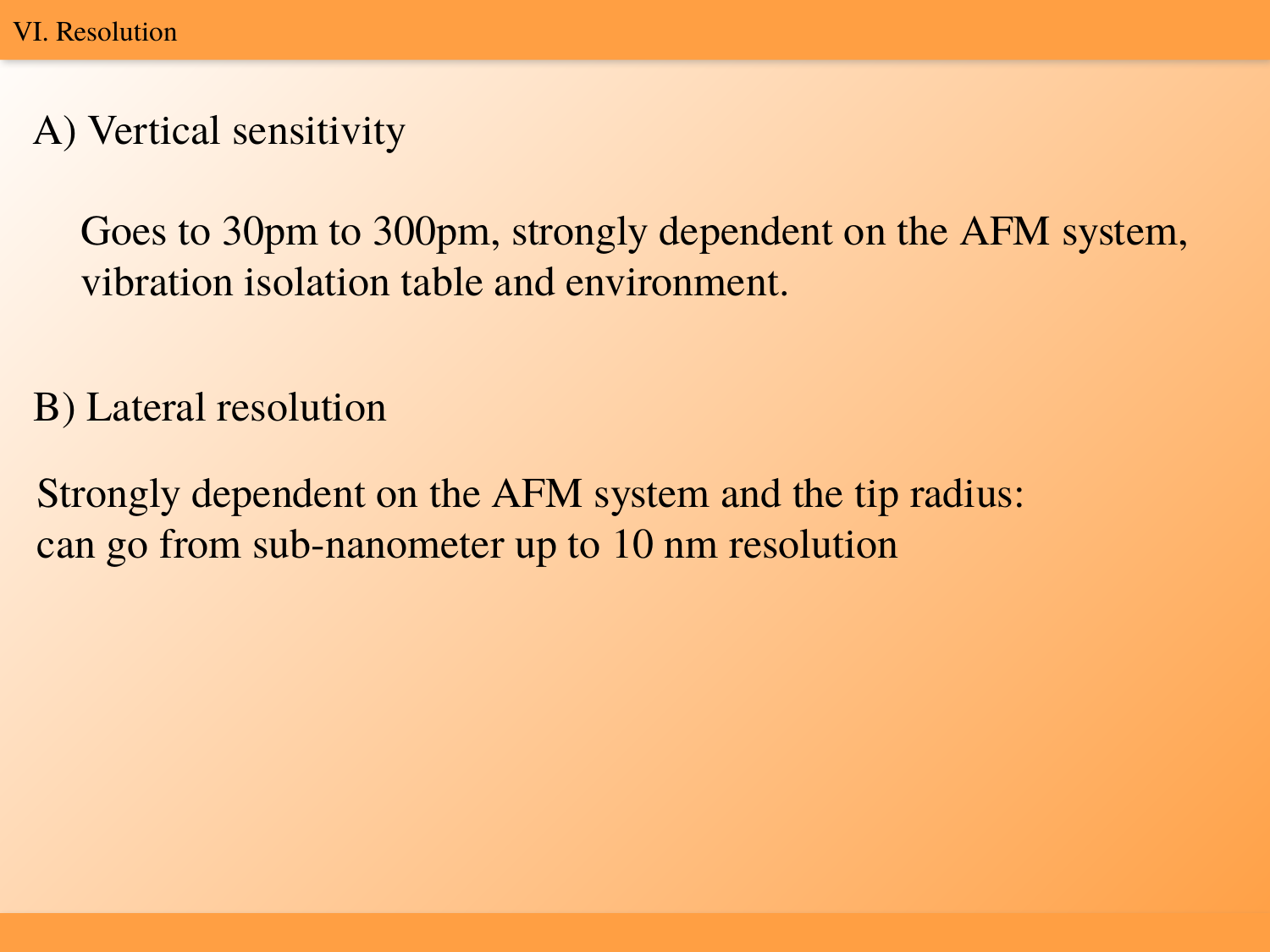

VI. Resolution
A) Vertical sensitivity
Goes to 30pm to 300pm, strongly dependent on the AFM system,
vibration isolation table and environment.
B) Lateral resolution
Strongly dependent on the AFM system and the tip radius:
can go from sub-nanometer up to 10 nm resolution